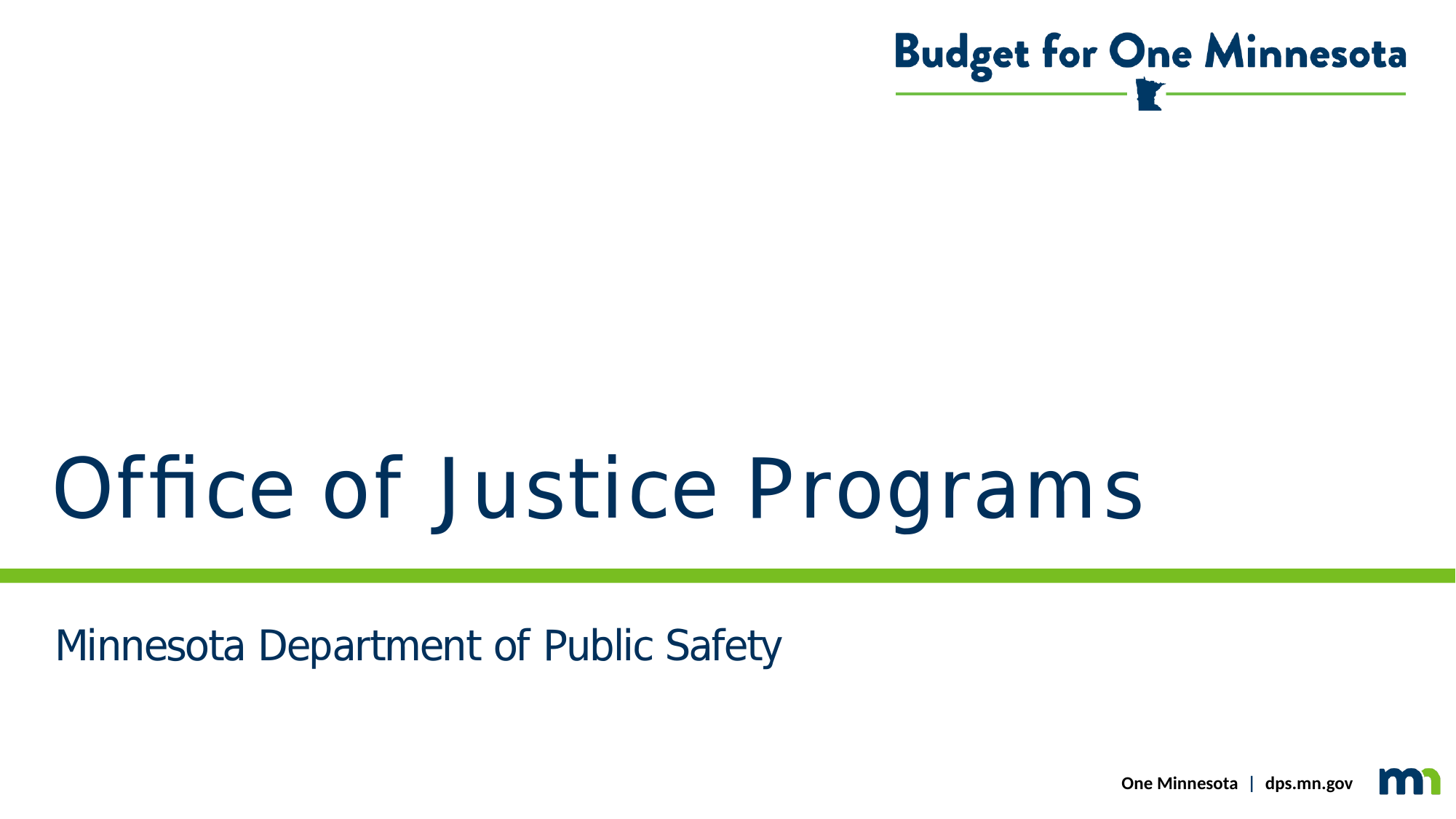

# Office of Justice Programs
Minnesota Department of Public Safety
One Minnesota | dps.mn.gov